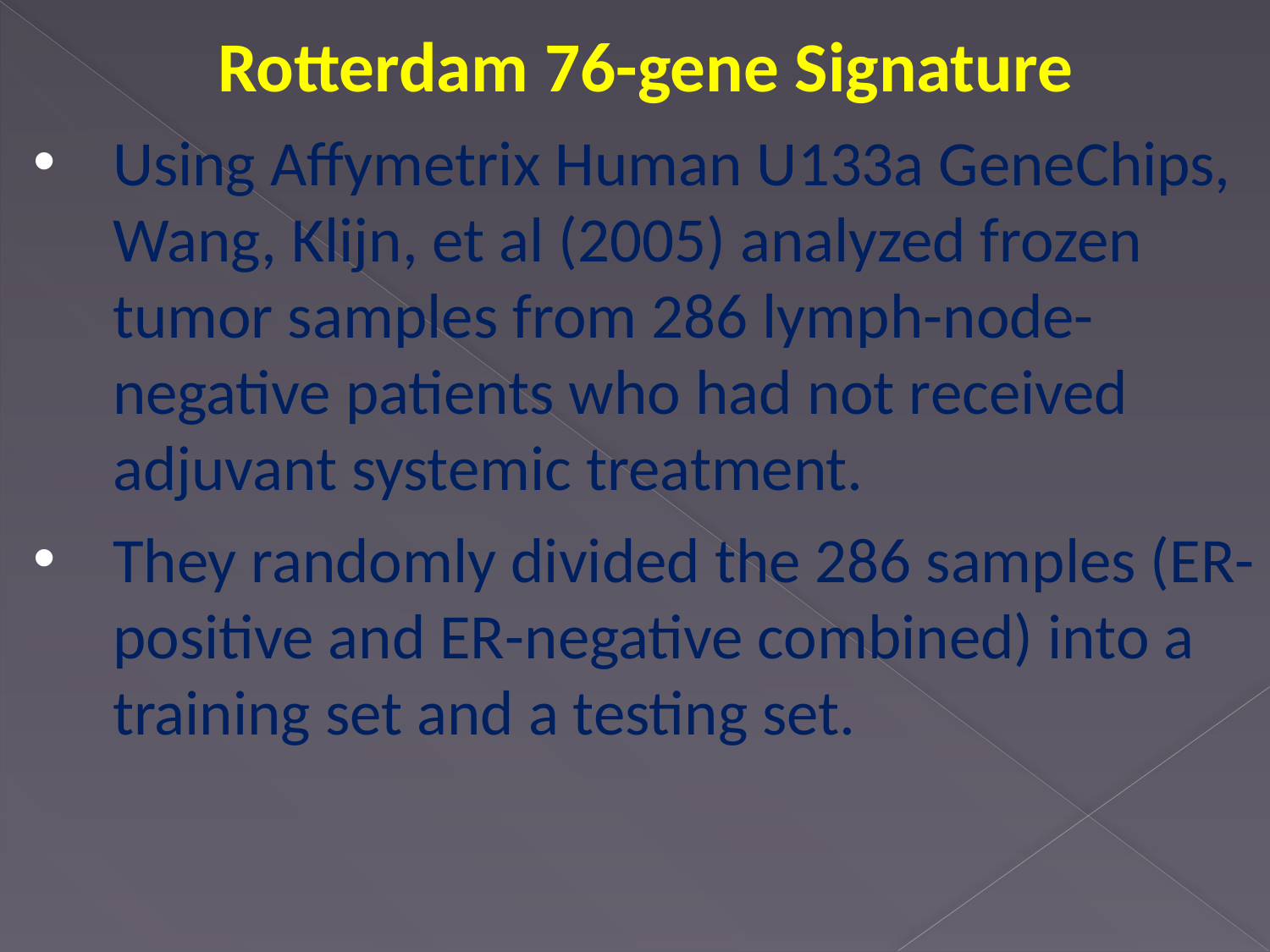

Rotterdam 76-gene Signature
Using Affymetrix Human U133a GeneChips, Wang, Klijn, et al (2005) analyzed frozen tumor samples from 286 lymph-node-negative patients who had not received adjuvant systemic treatment.
They randomly divided the 286 samples (ER-positive and ER-negative combined) into a training set and a testing set.